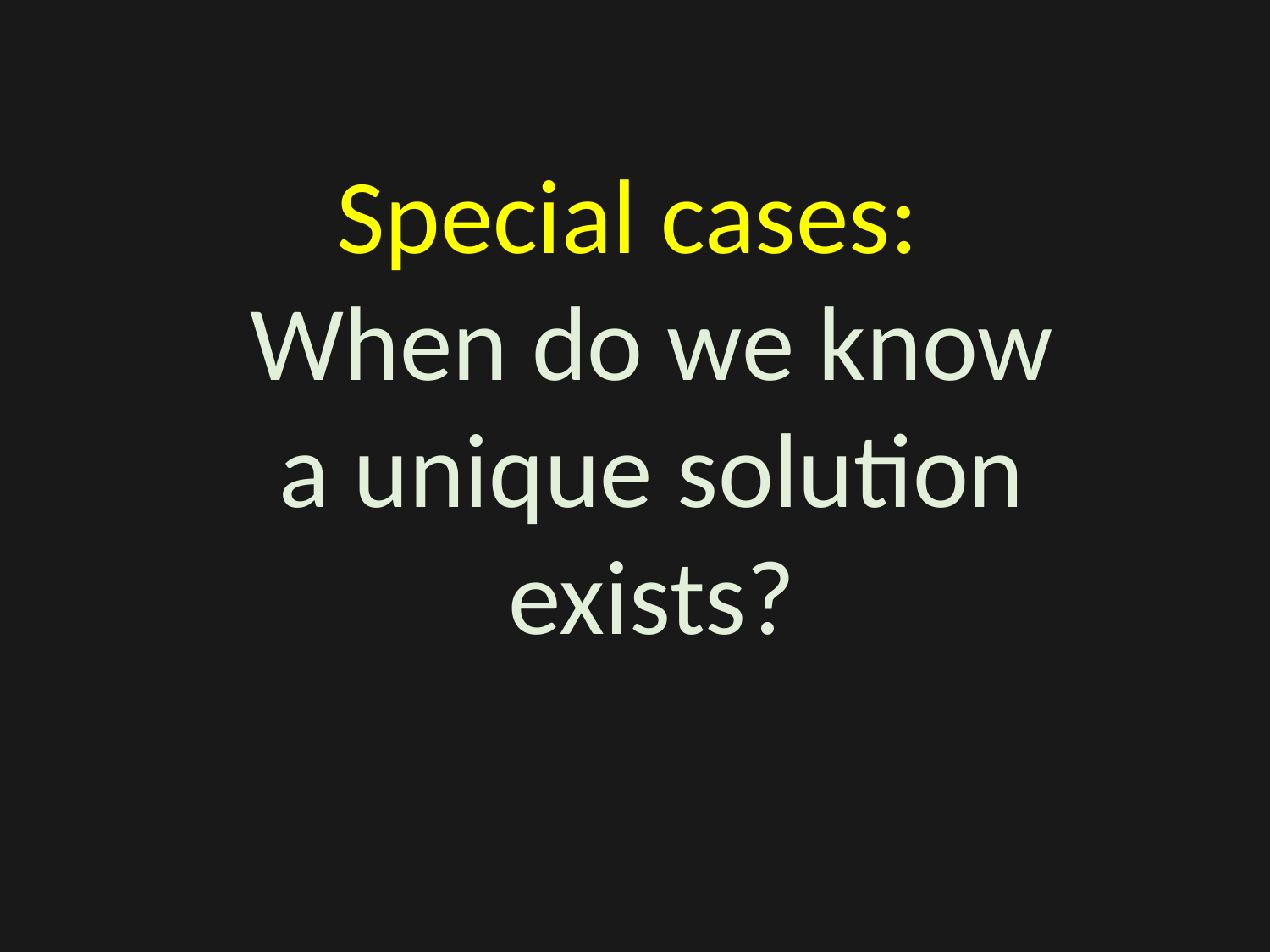

Special cases:
When do we know a unique solution exists?